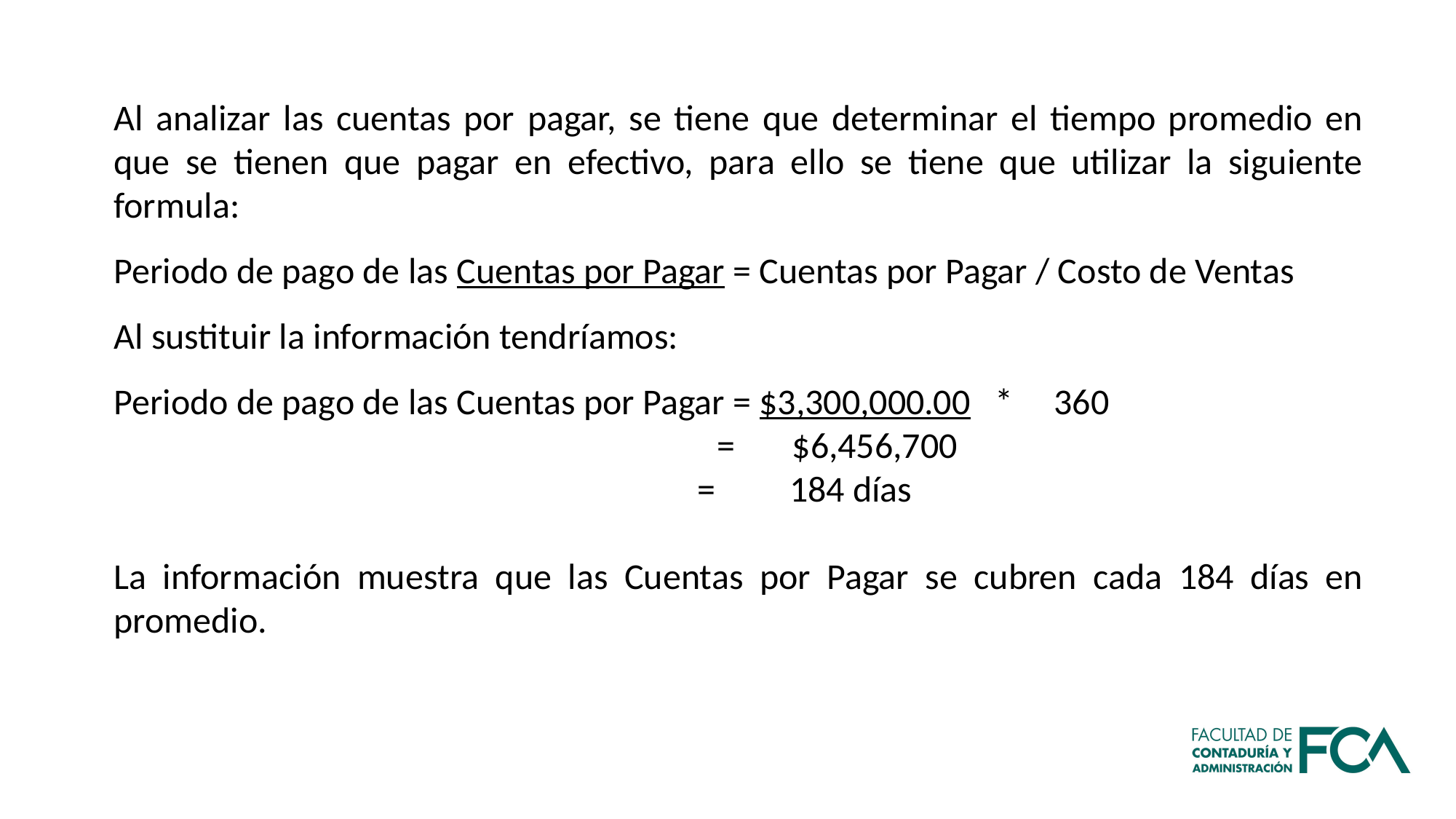

Al analizar las cuentas por pagar, se tiene que determinar el tiempo promedio en que se tienen que pagar en efectivo, para ello se tiene que utilizar la siguiente formula:

Periodo de pago de las Cuentas por Pagar = Cuentas por Pagar / Costo de Ventas

Al sustituir la información tendríamos:

Periodo de pago de las Cuentas por Pagar = $3,300,000.00   *     360
					       =       $6,456,700
				                  =         184 días

La información muestra que las Cuentas por Pagar se cubren cada 184 días en promedio.